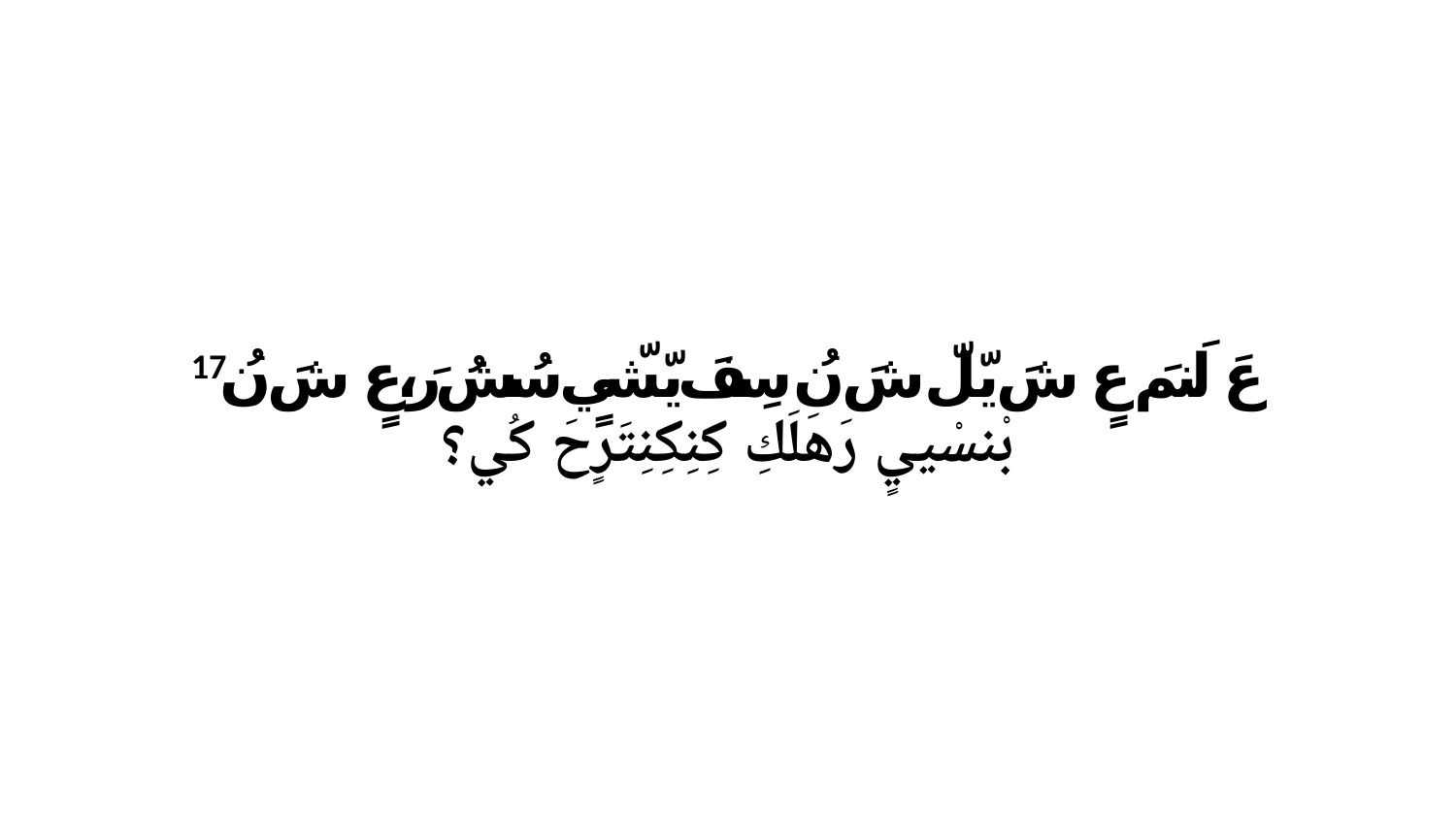

17 عَ لَنمَ عٍ شَ يّلّ شَ نُ سِفَ يّشّيٍ سُشُ رَ،عٍ شَ نُ بْنسْييٍ رَهَلَكِ كِنِكِنِتَرٍحَ كُي؟